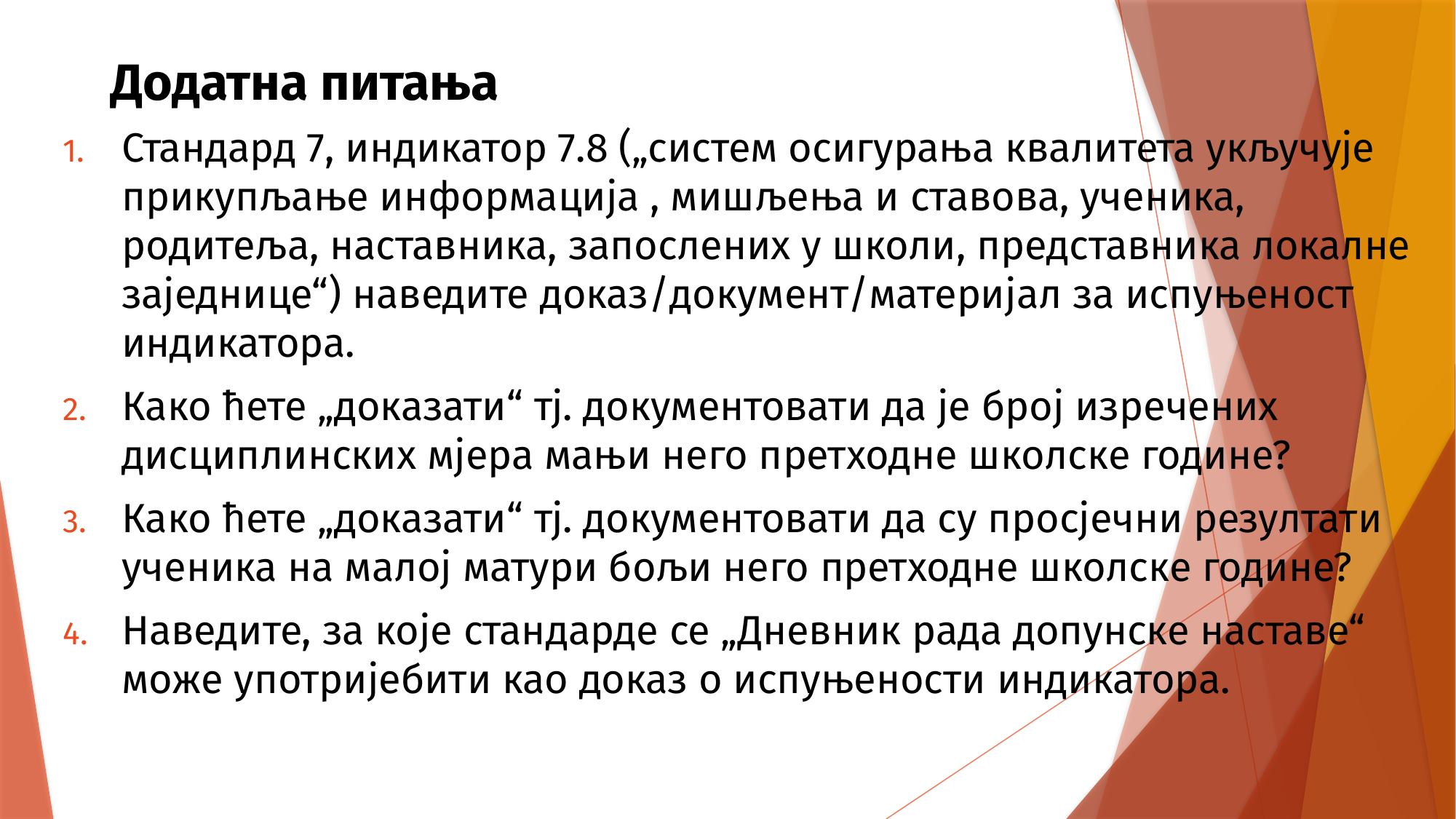

# Додатна питања
Стандард 7, индикатор 7.8 („систем осигурања квалитета укључује прикупљање информација , мишљења и ставова, ученика, родитеља, наставника, запослених у школи, представника локалне заједнице“) наведите доказ/документ/материјал за испуњеност индикатора.
Како ћете „доказати“ тј. документовати да је број изречених дисциплинских мјера мањи него претходне школске године?
Како ћете „доказати“ тј. документовати да су просјечни резултати ученика на малој матури бољи него претходне школске године?
Наведите, за које стандарде се „Дневник рада допунске наставе“ може употријебити као доказ о испуњености индикатора.